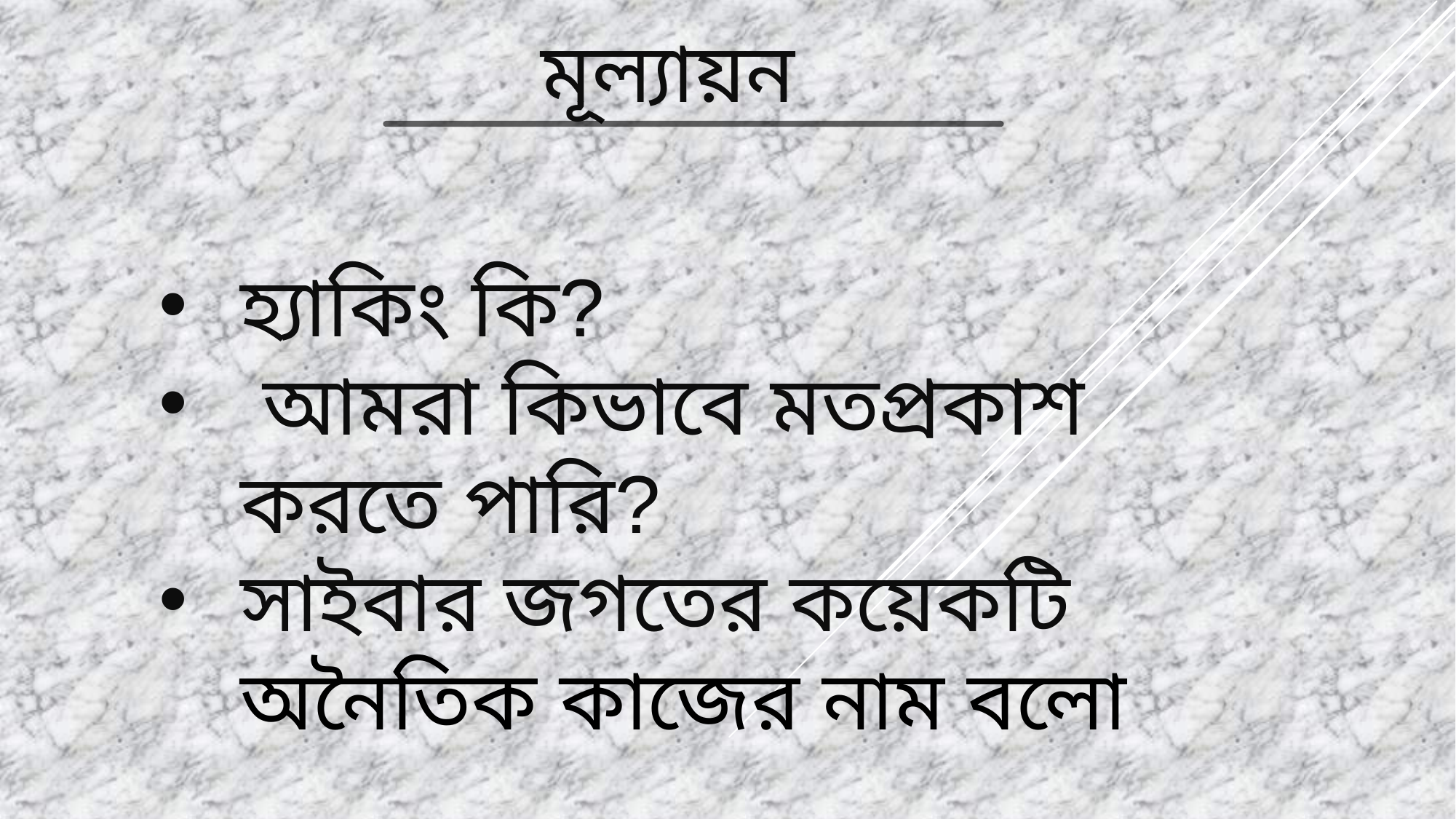

# মূল্যায়ন
হ্যাকিং কি?
 আমরা কিভাবে মতপ্রকাশ করতে পারি?
সাইবার জগতের কয়েকটি অনৈতিক কাজের নাম বলো